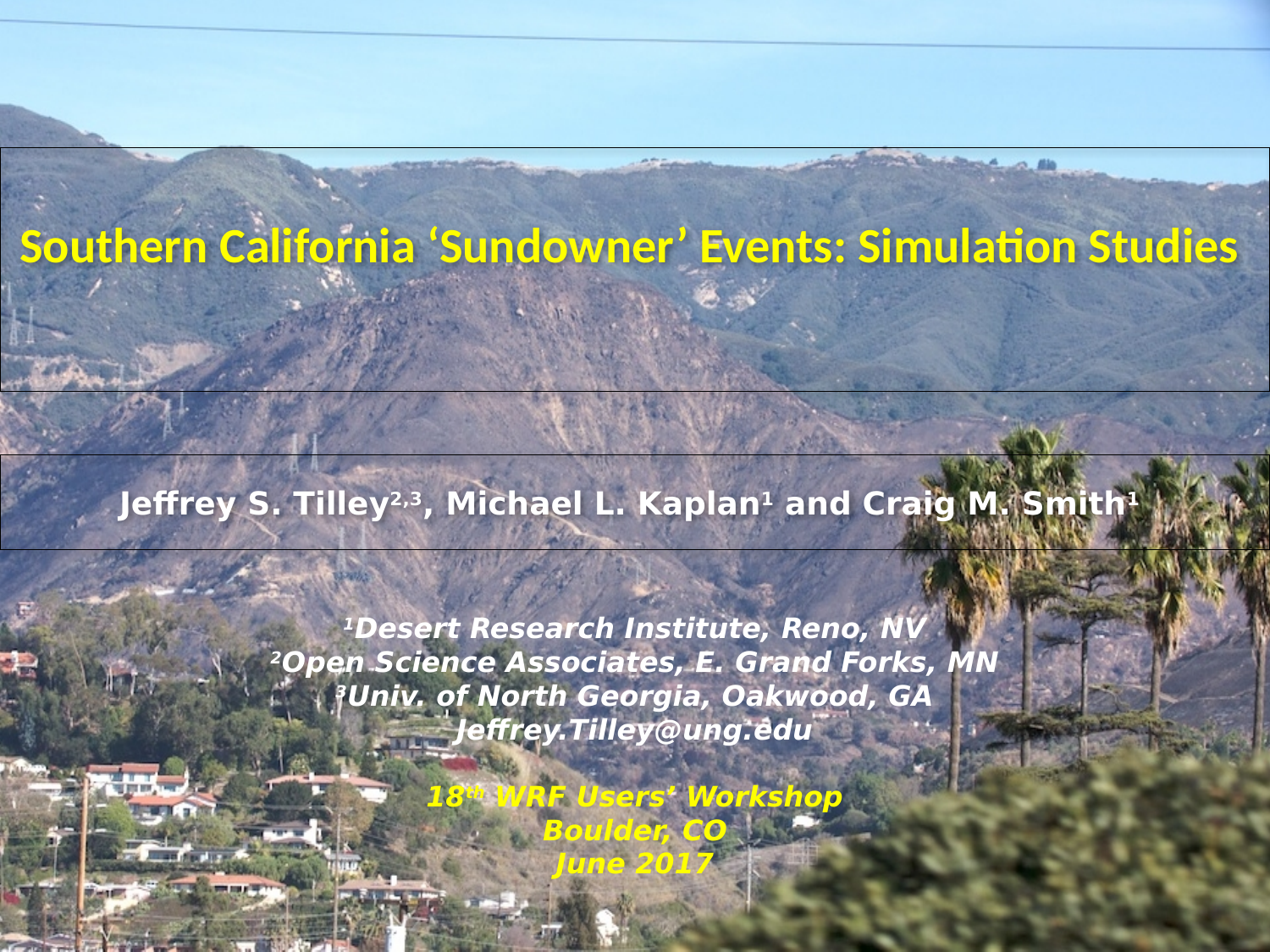

# Southern California ‘Sundowner’ Events: Simulation Studies
Jeffrey S. Tilley2,3, Michael L. Kaplan1 and Craig M. Smith1
1Desert Research Institute, Reno, NV
2Open Science Associates, E. Grand Forks, MN
3Univ. of North Georgia, Oakwood, GA
Jeffrey.Tilley@ung.edu
18th WRF Users’ Workshop
Boulder, CO
June 2017